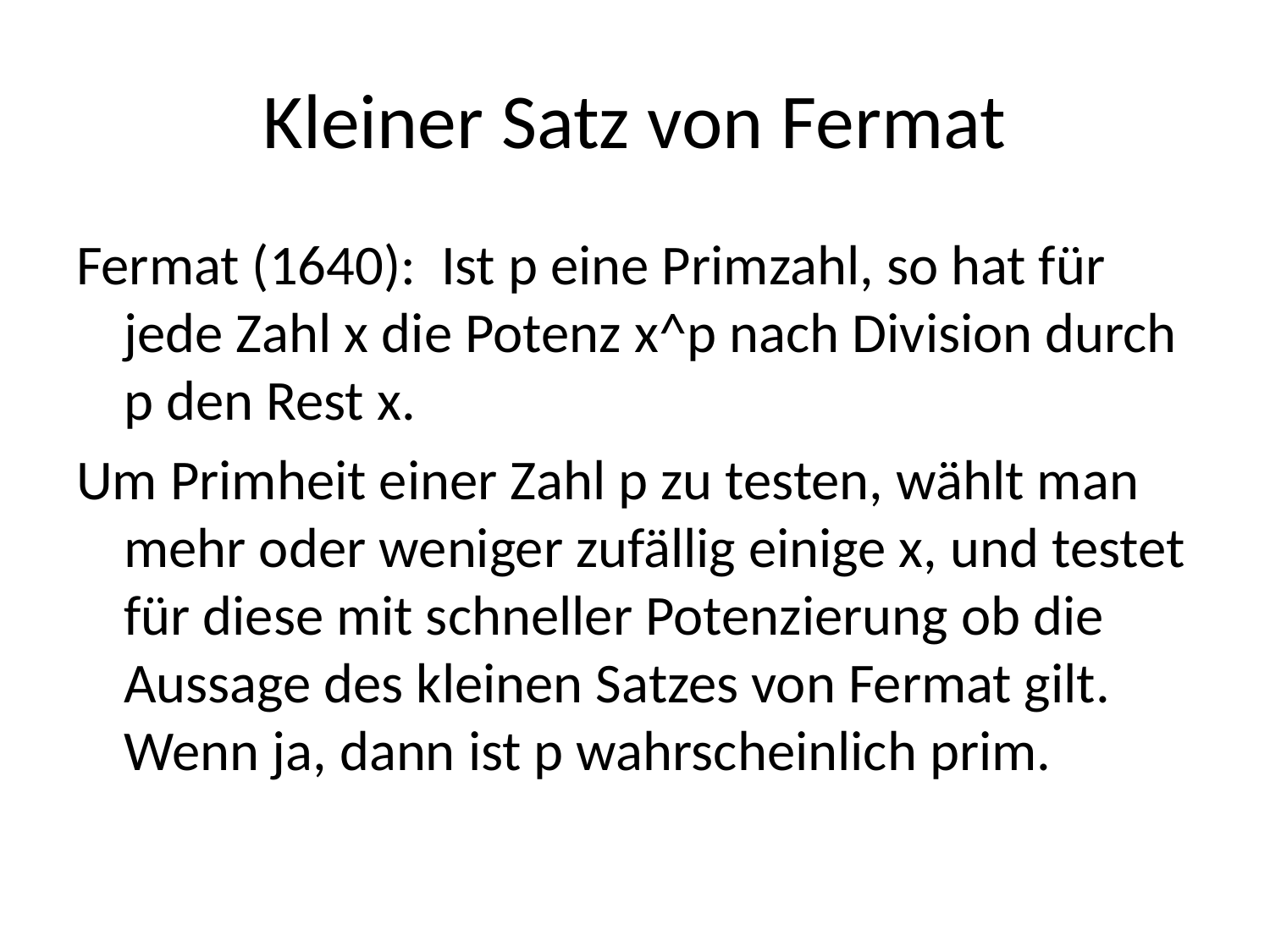

# Kleiner Satz von Fermat
Fermat (1640):  Ist p eine Primzahl, so hat für jede Zahl x die Potenz x^p nach Division durch p den Rest x.
Um Primheit einer Zahl p zu testen, wählt man mehr oder weniger zufällig einige x, und testet für diese mit schneller Potenzierung ob die Aussage des kleinen Satzes von Fermat gilt. Wenn ja, dann ist p wahrscheinlich prim.